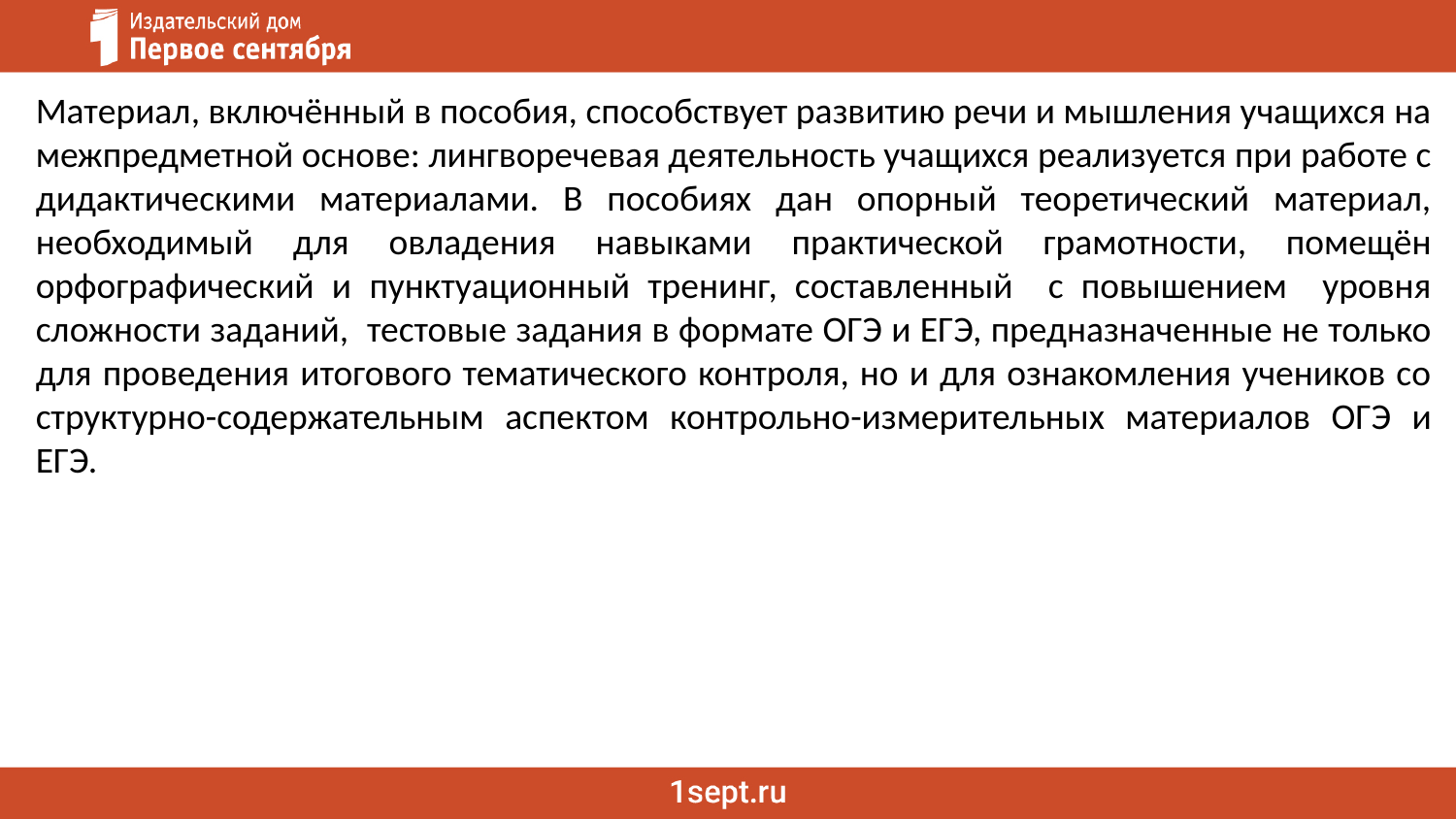

Материал, включённый в пособия, способствует развитию речи и мышления учащихся на межпредметной основе: лингворечевая деятельность учащихся реализуется при работе с дидактическими материалами. В пособиях дан опорный теоретический материал, необходимый для овладения навыками практической грамотности, помещён орфографический и пунктуационный тренинг, составленный  с повышением  уровня сложности заданий,  тестовые задания в формате ОГЭ и ЕГЭ, предназначенные не только для проведения итогового тематического контроля, но и для ознакомления учеников со структурно-содержательным аспектом контрольно-измерительных материалов ОГЭ и ЕГЭ.